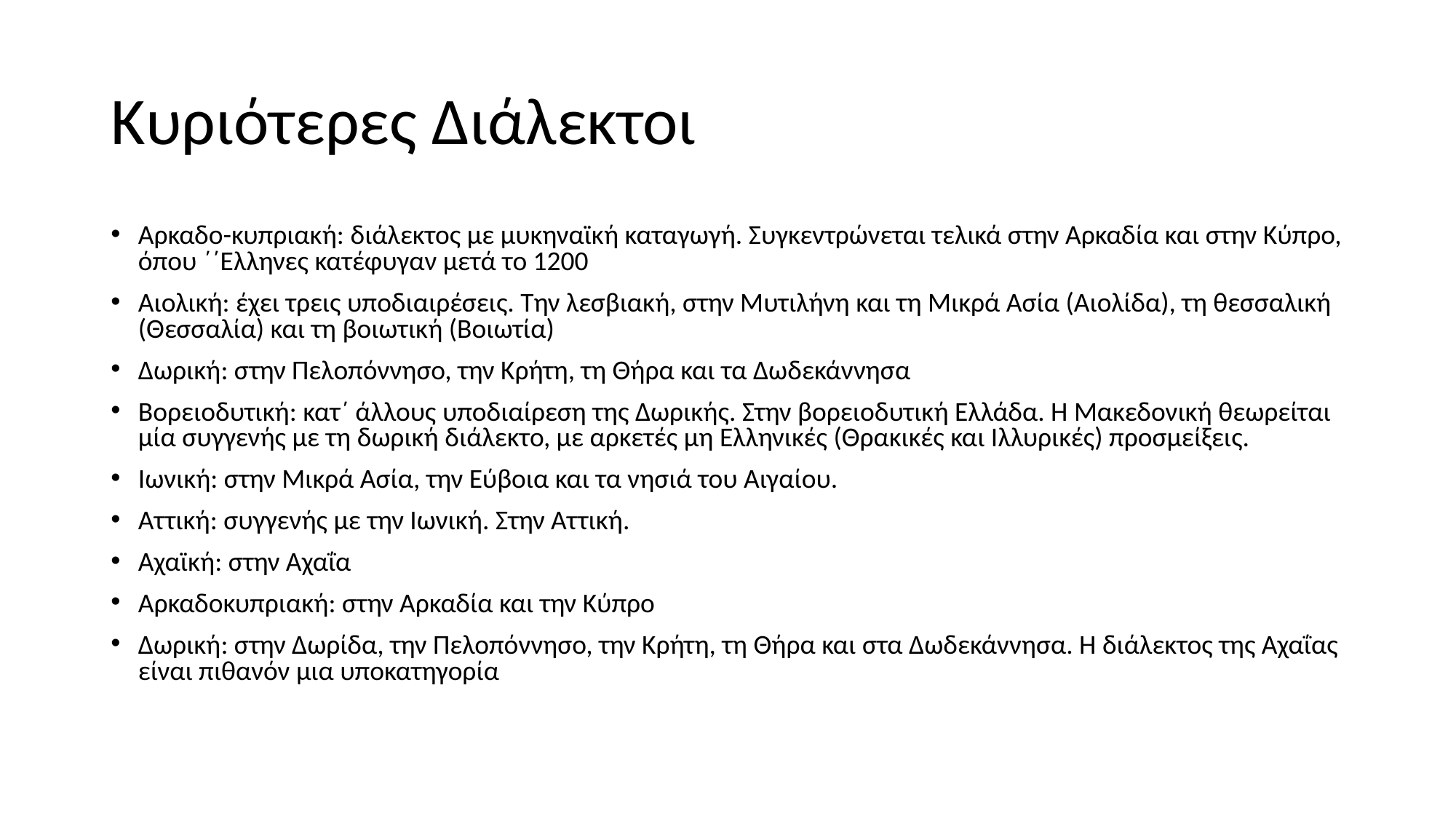

# Κυριότερες Διάλεκτοι
Αρκαδο-κυπριακή: διάλεκτος με μυκηναϊκή καταγωγή. Συγκεντρώνεται τελικά στην Αρκαδία και στην Κύπρο, όπου ΄΄Ελληνες κατέφυγαν μετά το 1200
Αιολική: έχει τρεις υποδιαιρέσεις. Την λεσβιακή, στην Μυτιλήνη και τη Μικρά Ασία (Αιολίδα), τη θεσσαλική (Θεσσαλία) και τη βοιωτική (Βοιωτία)
Δωρική: στην Πελοπόννησο, την Κρήτη, τη Θήρα και τα Δωδεκάννησα
Βορειοδυτική: κατ΄ άλλους υποδιαίρεση της Δωρικής. Στην βορειοδυτική Ελλάδα. Η Μακεδονική θεωρείται μία συγγενής με τη δωρική διάλεκτο, με αρκετές μη Ελληνικές (Θρακικές και Ιλλυρικές) προσμείξεις.
Ιωνική: στην Μικρά Ασία, την Εύβοια και τα νησιά του Αιγαίου.
Αττική: συγγενής με την Ιωνική. Στην Αττική.
Αχαϊκή: στην Αχαΐα
Αρκαδοκυπριακή: στην Αρκαδία και την Κύπρο
Δωρική: στην Δωρίδα, την Πελοπόννησο, την Κρήτη, τη Θήρα και στα Δωδεκάννησα. Η διάλεκτος της Αχαΐας είναι πιθανόν μια υποκατηγορία